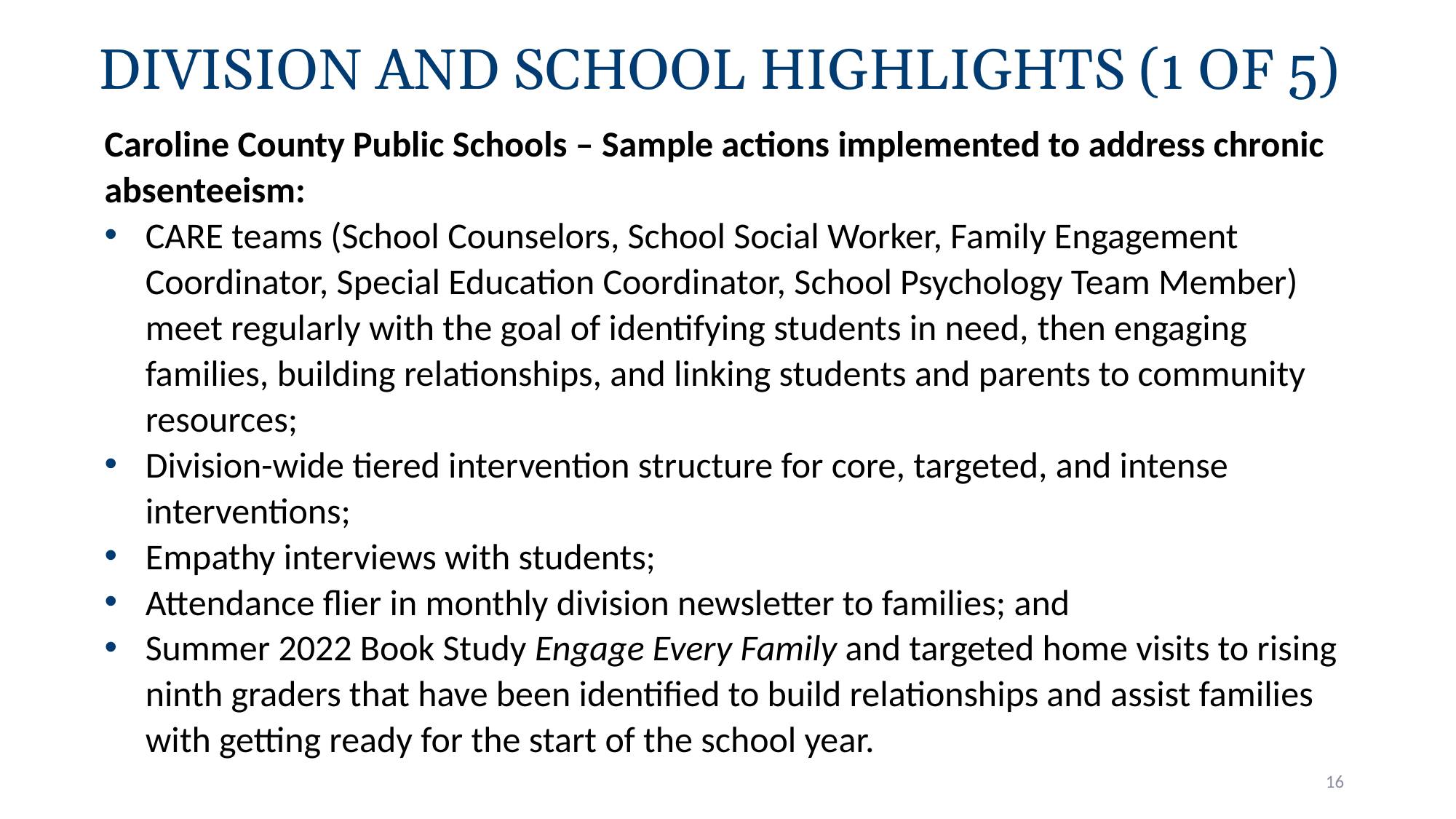

# Division and School Highlights (1 of 5)
Caroline County Public Schools – Sample actions implemented to address chronic
absenteeism:
CARE teams (School Counselors, School Social Worker, Family Engagement Coordinator, Special Education Coordinator, School Psychology Team Member) meet regularly with the goal of identifying students in need, then engaging families, building relationships, and linking students and parents to community resources;
Division-wide tiered intervention structure for core, targeted, and intense interventions;
Empathy interviews with students;
Attendance flier in monthly division newsletter to families; and
Summer 2022 Book Study Engage Every Family and targeted home visits to rising ninth graders that have been identified to build relationships and assist families with getting ready for the start of the school year.

16